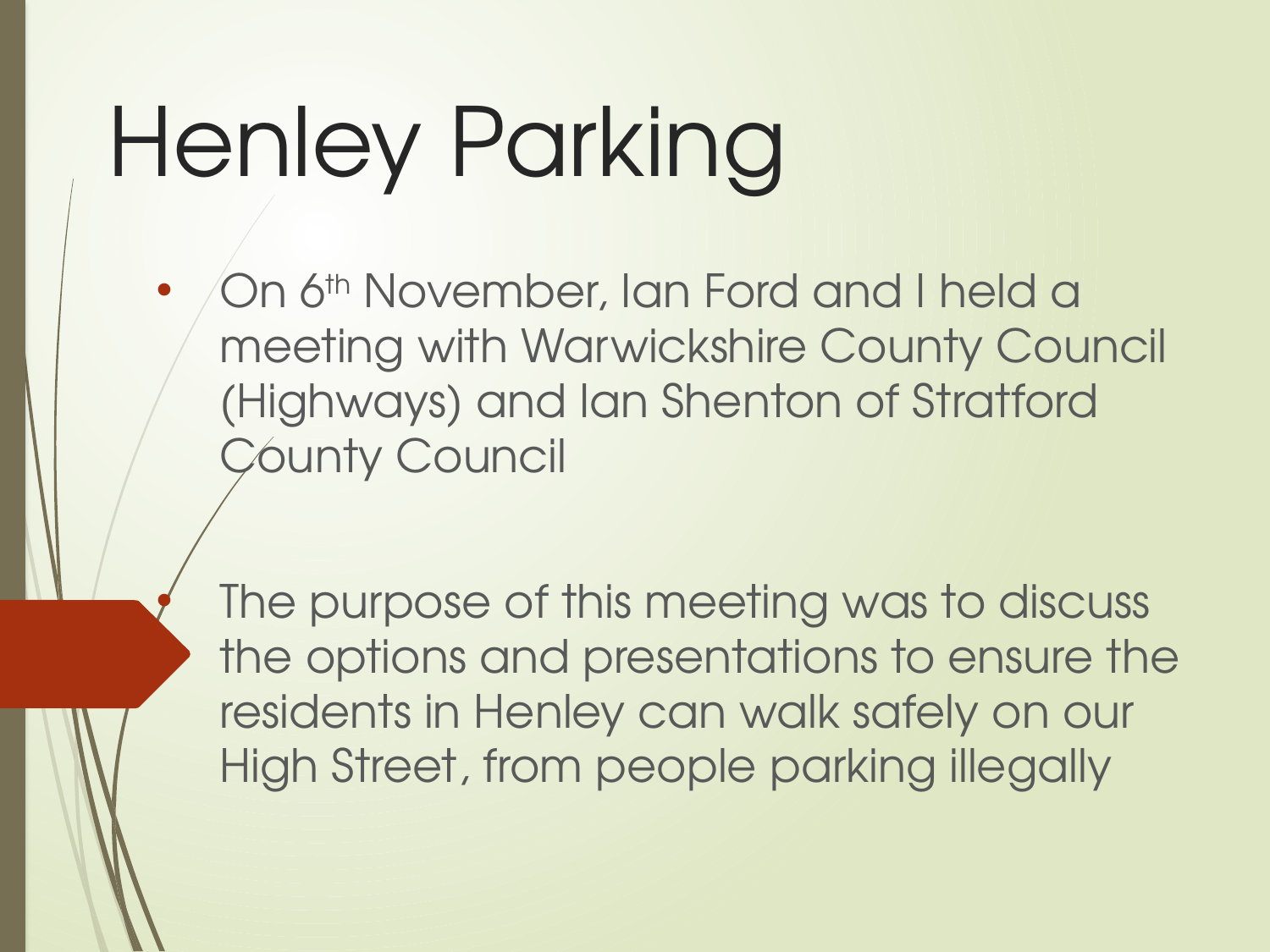

# Henley Parking
On 6th November, Ian Ford and I held a meeting with Warwickshire County Council (Highways) and Ian Shenton of Stratford County Council

The purpose of this meeting was to discuss the options and presentations to ensure the residents in Henley can walk safely on our High Street, from people parking illegally